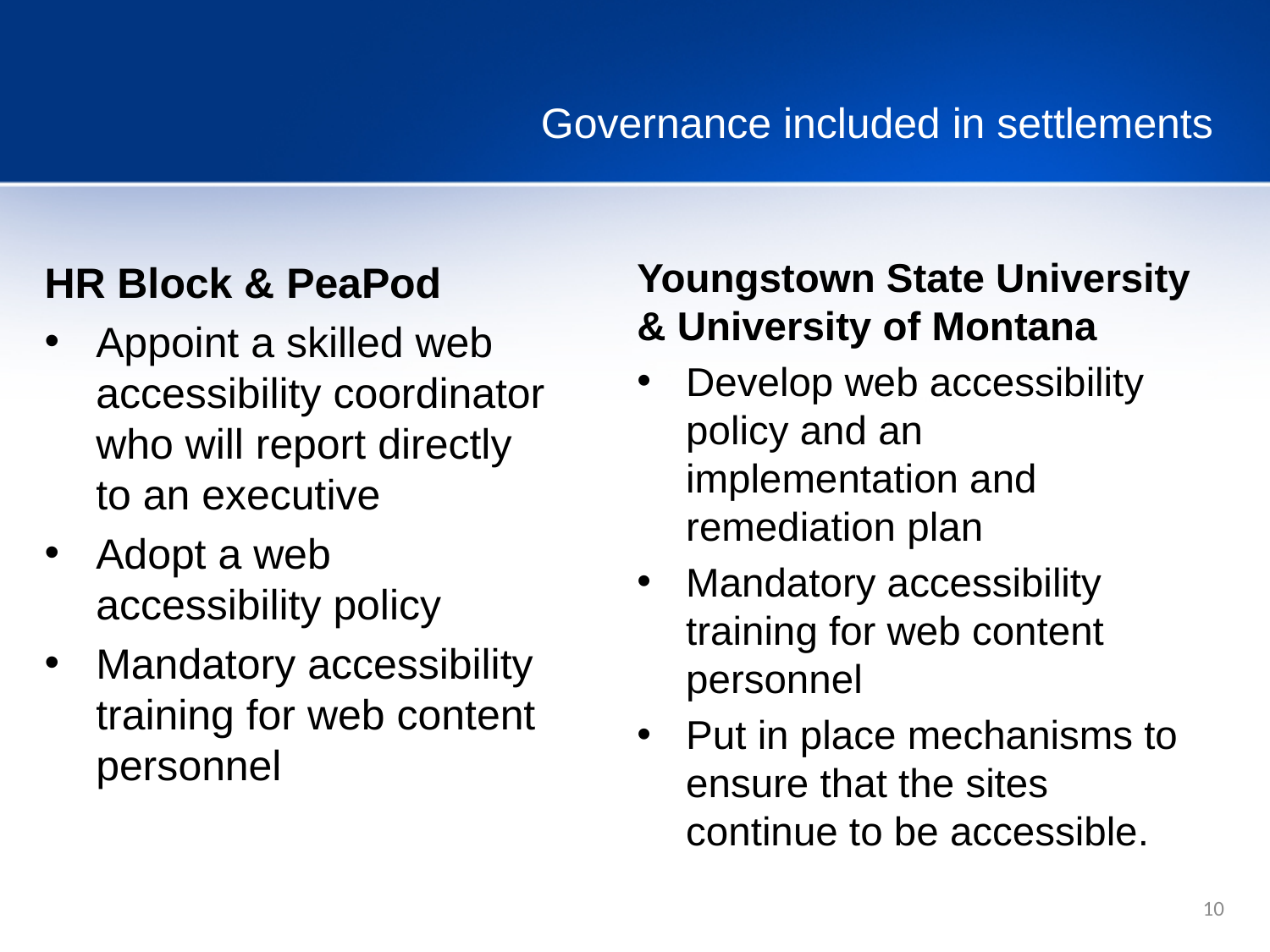

# Governance included in settlements
Youngstown State University & University of Montana
Develop web accessibility policy and an implementation and remediation plan
Mandatory accessibility training for web content personnel
Put in place mechanisms to ensure that the sites continue to be accessible.
HR Block & PeaPod
Appoint a skilled web accessibility coordinator who will report directly to an executive
Adopt a web accessibility policy
Mandatory accessibility training for web content personnel

10